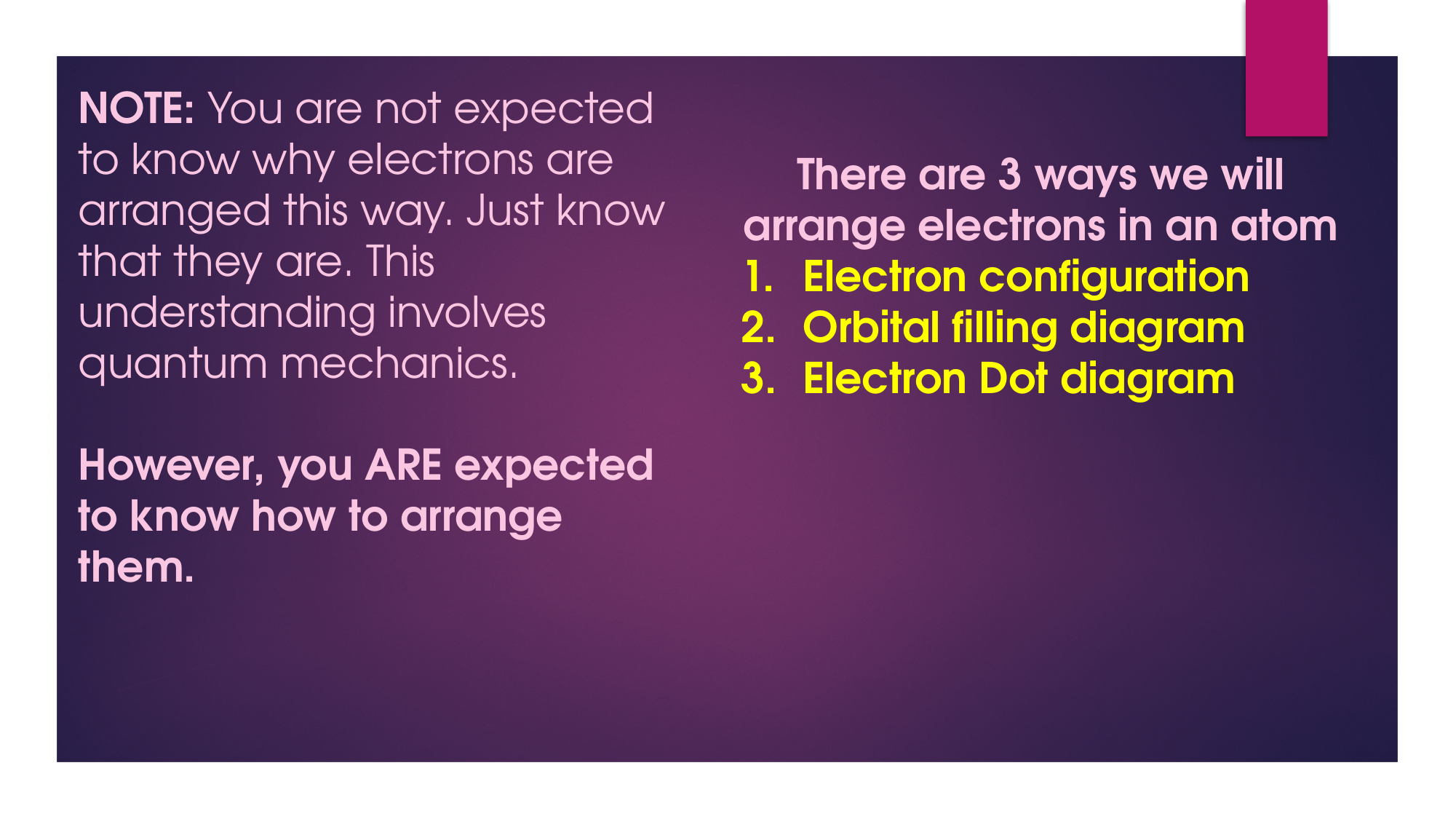

NOTE: You are not expected to know why electrons are arranged this way. Just know that they are. This understanding involves quantum mechanics.

However, you ARE expected to know how to arrange them.
There are 3 ways we will arrange electrons in an atom
Electron configuration
Orbital filling diagram
Electron Dot diagram